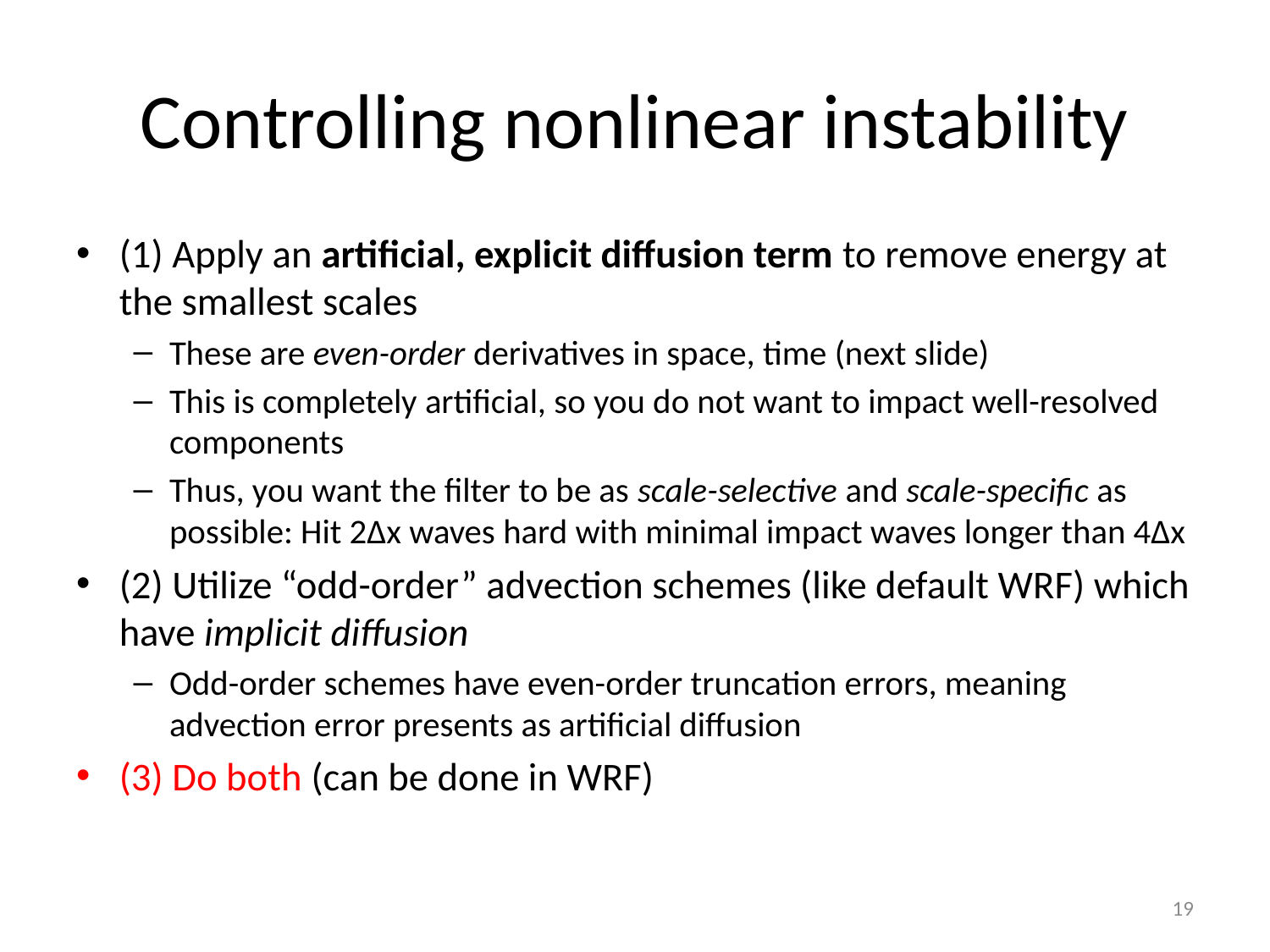

# Controlling nonlinear instability
(1) Apply an artificial, explicit diffusion term to remove energy at the smallest scales
These are even-order derivatives in space, time (next slide)
This is completely artificial, so you do not want to impact well-resolved components
Thus, you want the filter to be as scale-selective and scale-specific as possible: Hit 2∆x waves hard with minimal impact waves longer than 4∆x
(2) Utilize “odd-order” advection schemes (like default WRF) which have implicit diffusion
Odd-order schemes have even-order truncation errors, meaning advection error presents as artificial diffusion
(3) Do both (can be done in WRF)
19